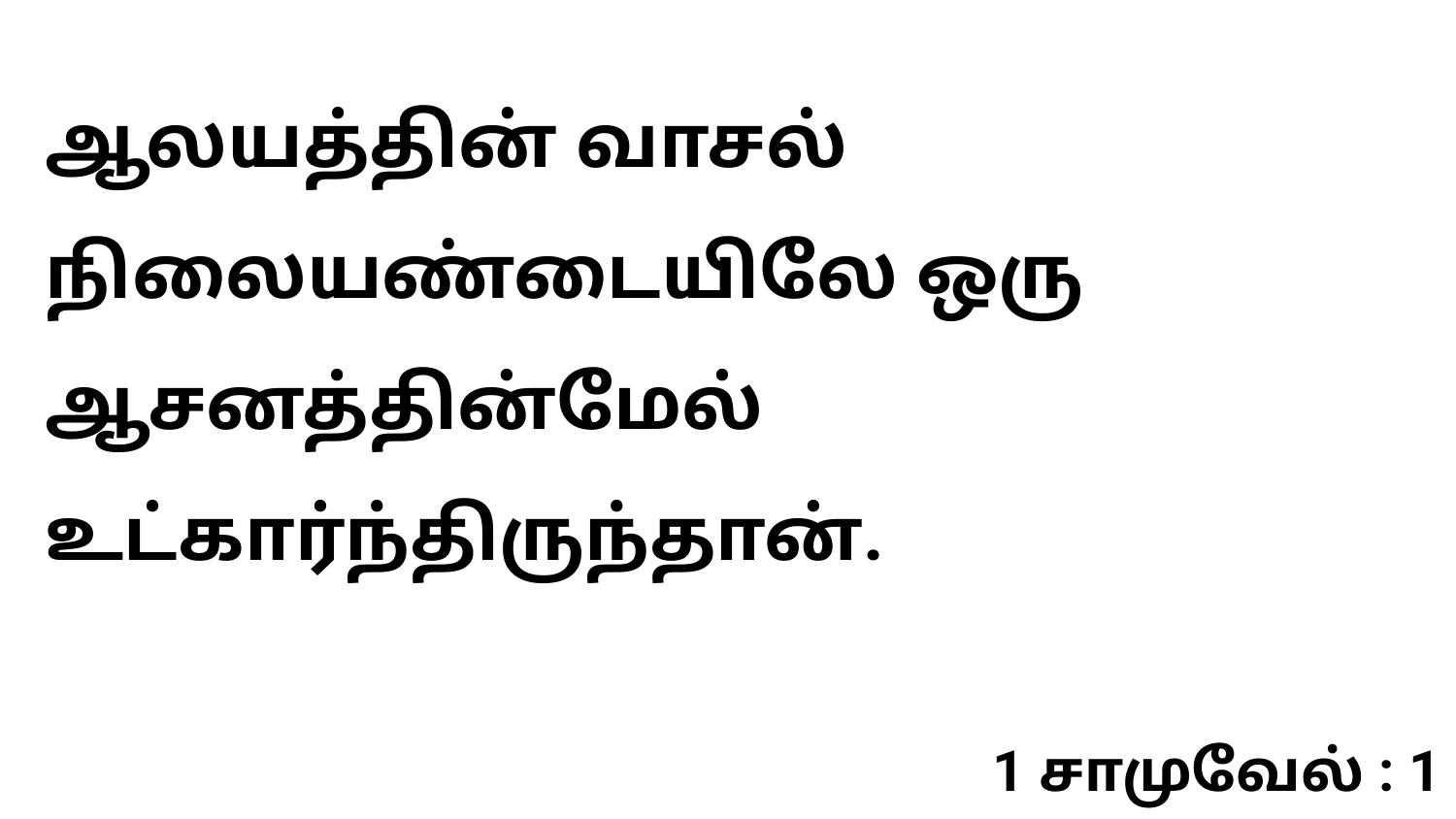

ஆலயத்தின் வாசல் நிலையண்டையிலே ஒரு ஆசனத்தின்மேல் உட்கார்ந்திருந்தான்.
1 சாமுவேல் : 1